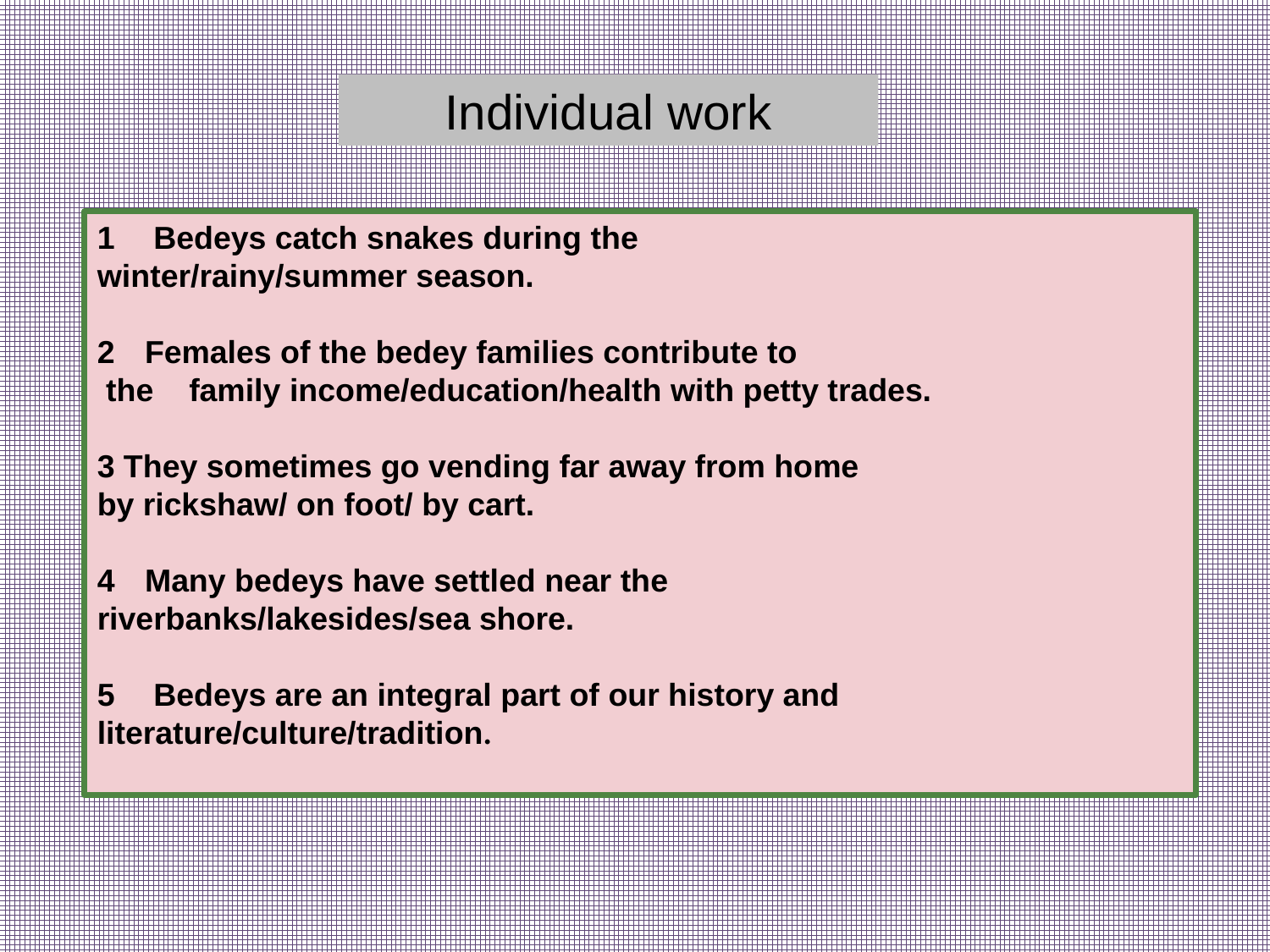

Individual work
1 	Bedeys catch snakes during the
winter/rainy/summer season.

Females of the bedey families contribute to
 the    family income/education/health with petty trades.

3 They sometimes go vending far away from home
by rickshaw/ on foot/ by cart.

Many bedeys have settled near the
riverbanks/lakesides/sea shore.

5 	Bedeys are an integral part of our history and 	literature/culture/tradition.